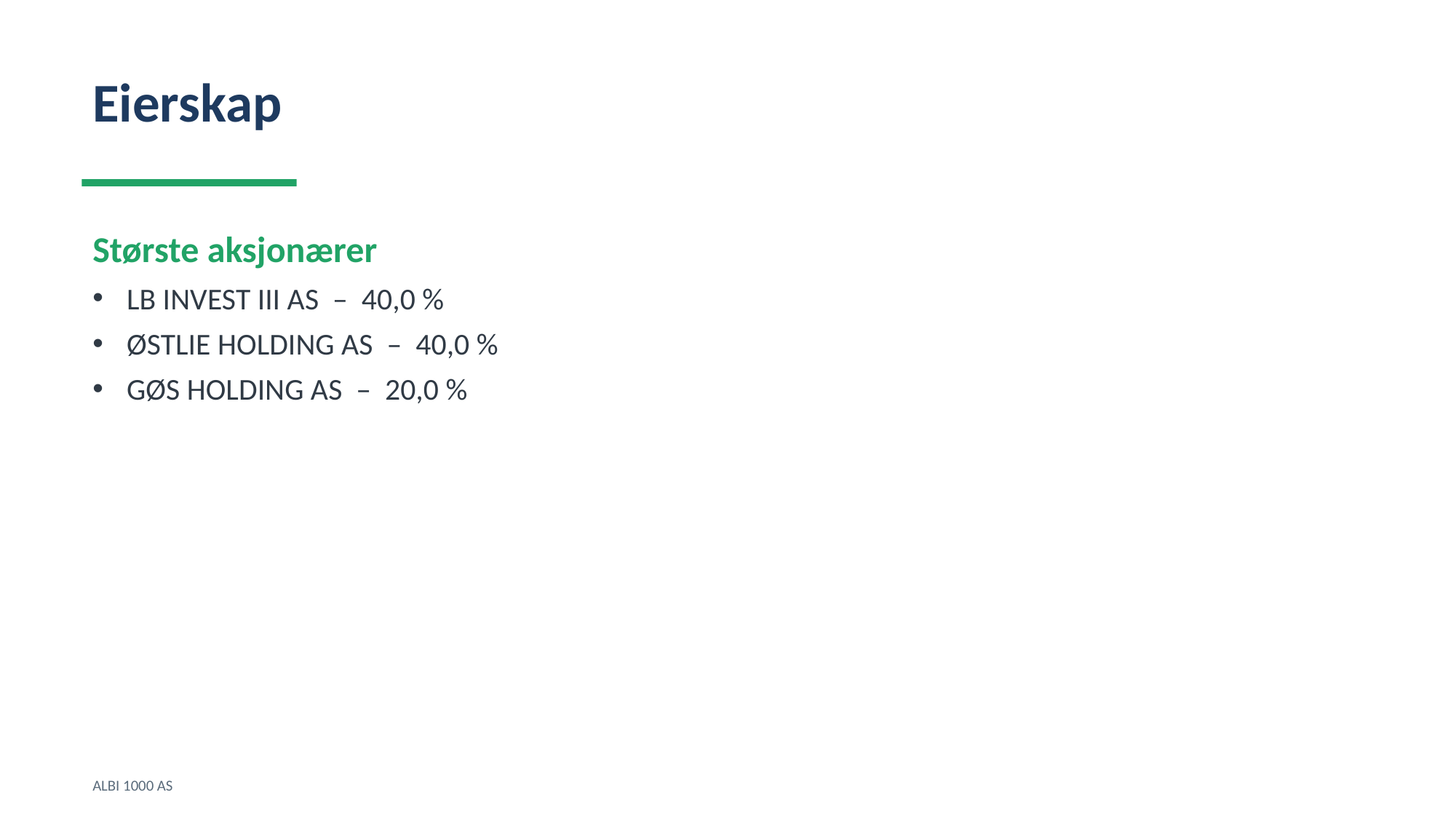

Eierskap

Største aksjonærer
LB INVEST III AS  –  40,0 %
ØSTLIE HOLDING AS  –  40,0 %
GØS HOLDING AS  –  20,0 %
ALBI 1000 AS